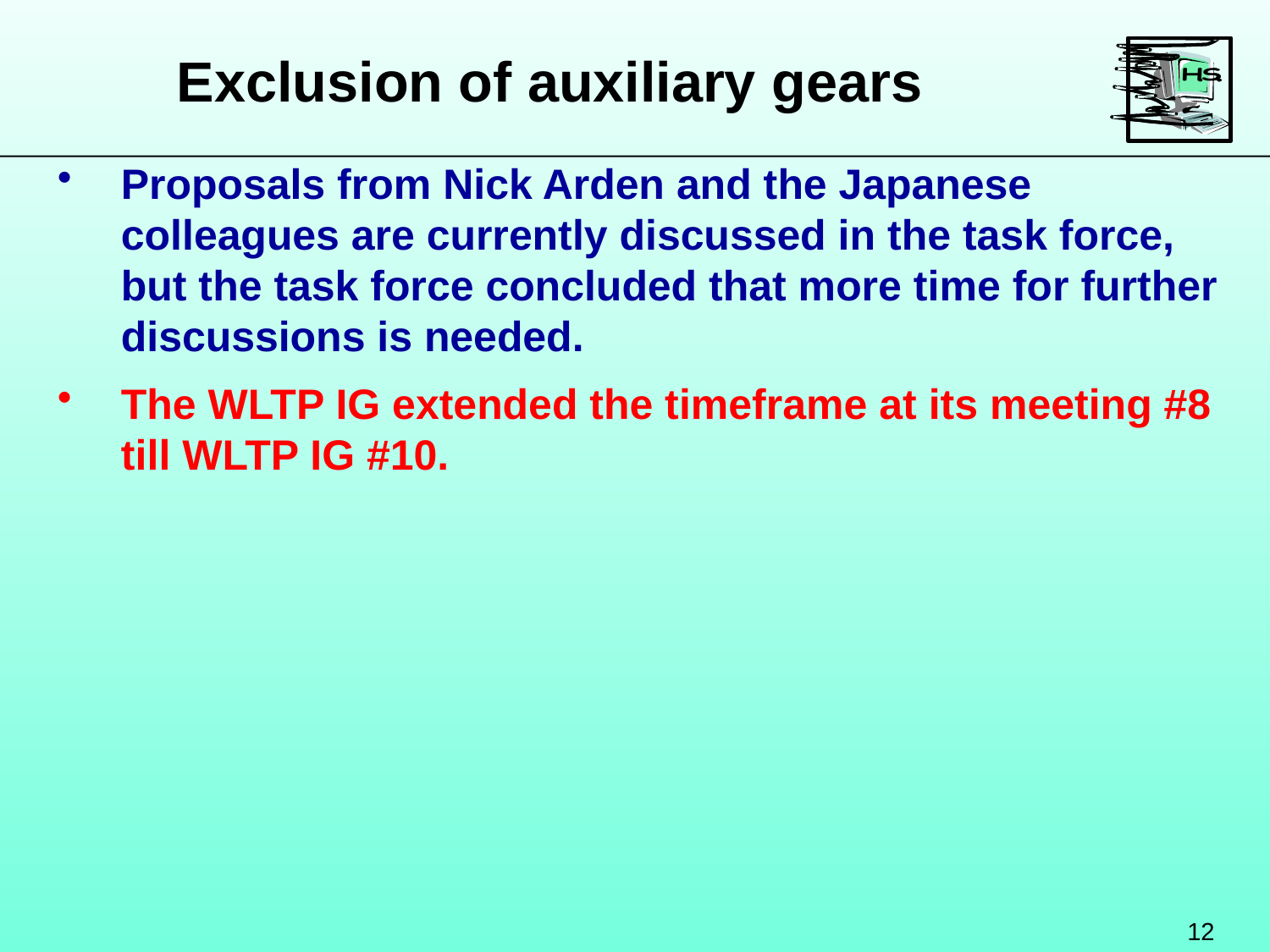

Exclusion of auxiliary gears

Proposals from Nick Arden and the Japanese colleagues are currently discussed in the task force, but the task force concluded that more time for further discussions is needed.
The WLTP IG extended the timeframe at its meeting #8 till WLTP IG #10.

12